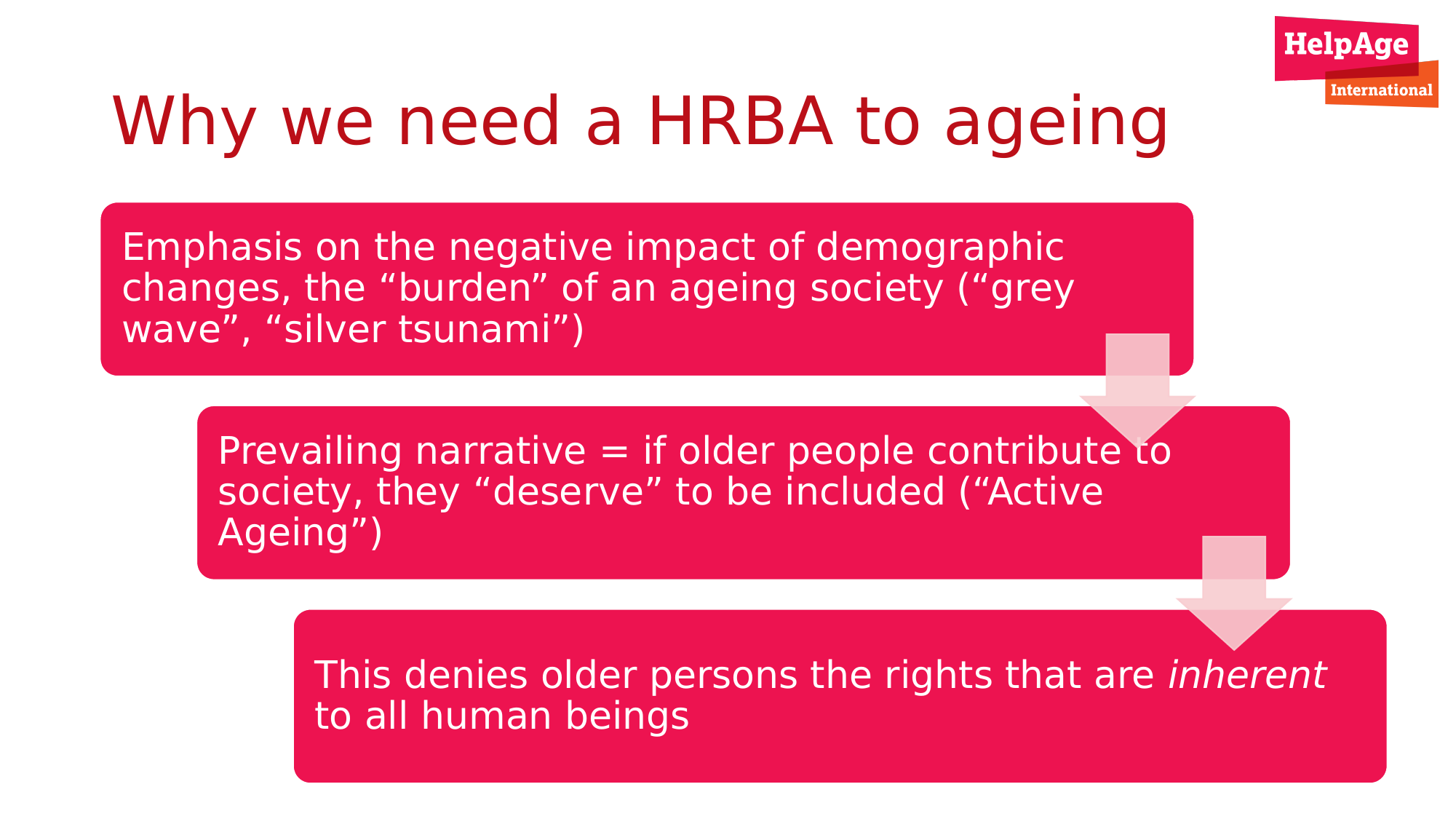

# Why we need a HRBA to ageing
Emphasis on the negative impact of demographic changes, the “burden” of an ageing society (“grey wave”, “silver tsunami”)
Prevailing narrative = if older people contribute to society, they “deserve” to be included (“Active Ageing”)
This denies older persons the rights that are inherent to all human beings